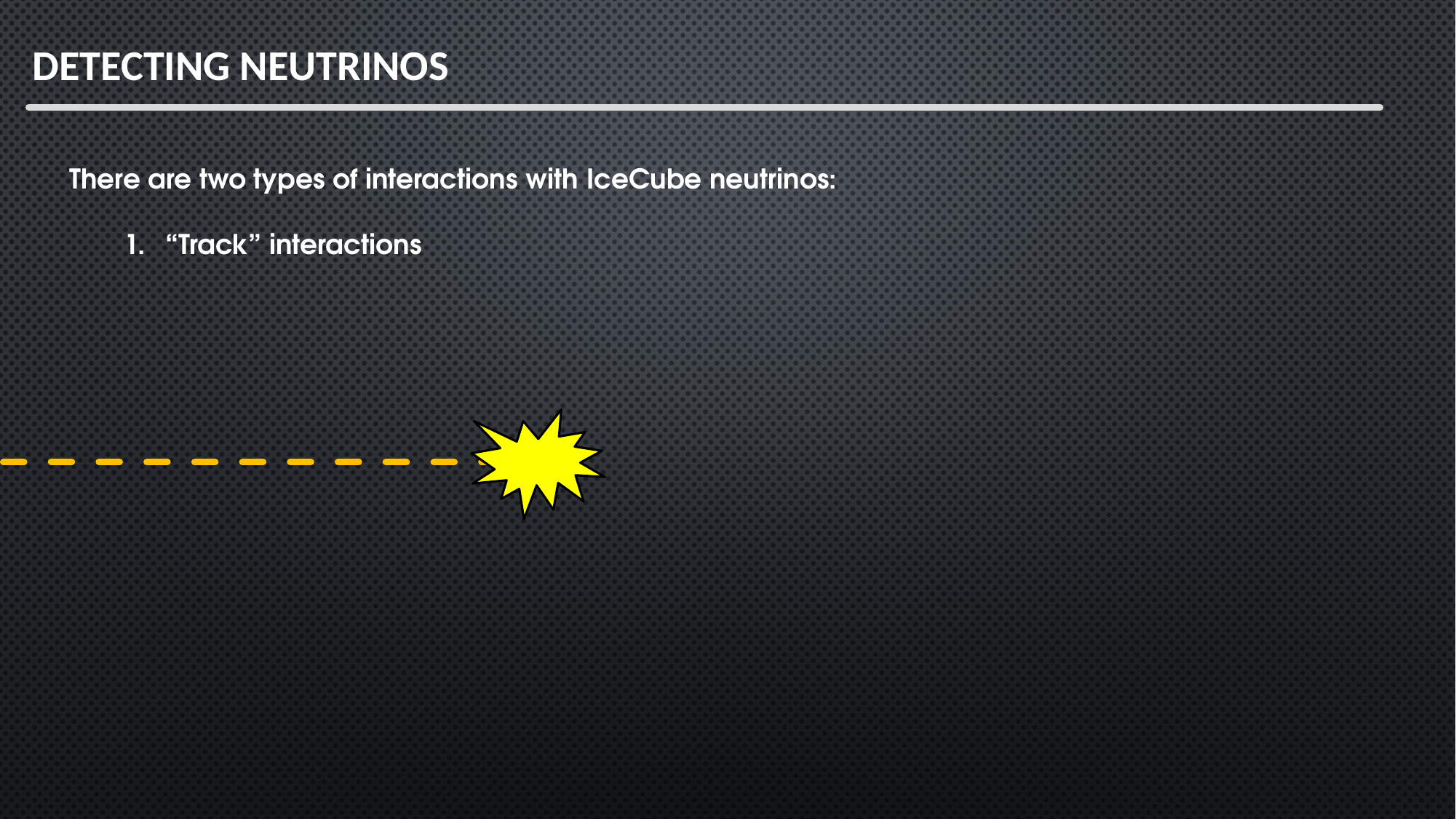

Detecting Neutrinos
There are two types of interactions with IceCube neutrinos:

“Track” interactions